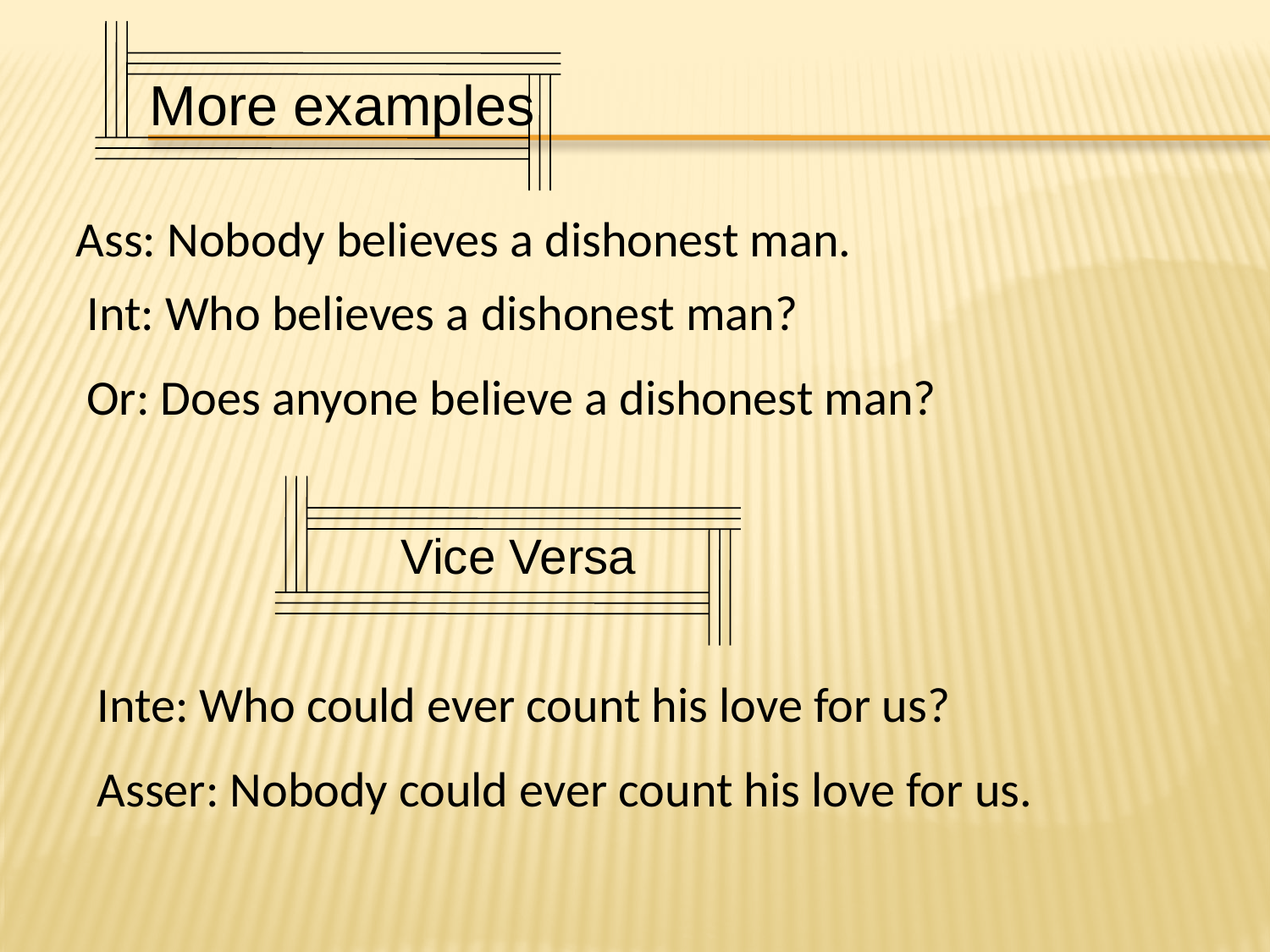

More examples
Ass: Nobody believes a dishonest man.
Int: Who believes a dishonest man?
Or: Does anyone believe a dishonest man?
Vice Versa
Inte: Who could ever count his love for us?
Asser: Nobody could ever count his love for us.